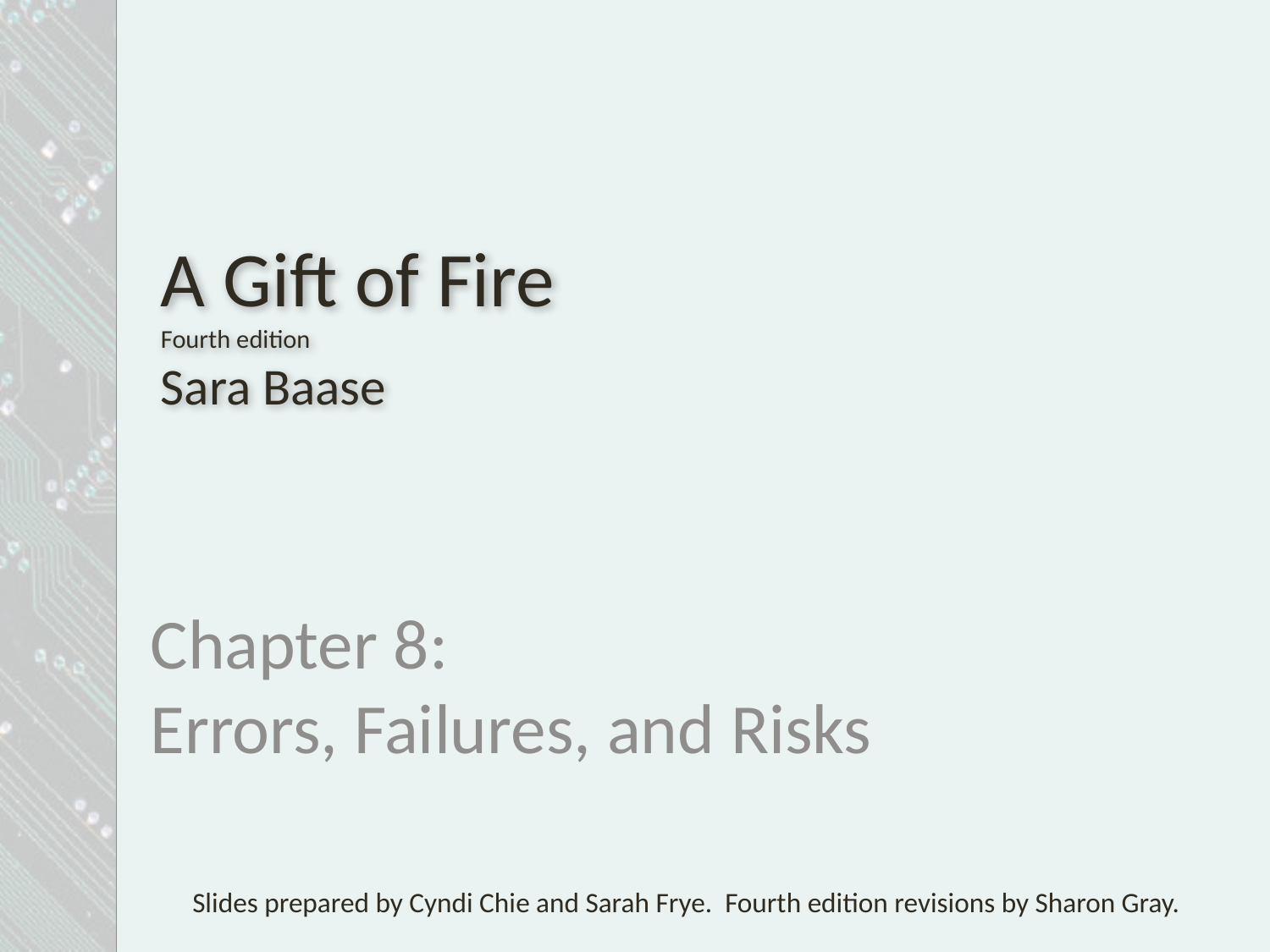

# A Gift of Fire Fourth edition Sara Baase
Chapter 8:
Errors, Failures, and Risks